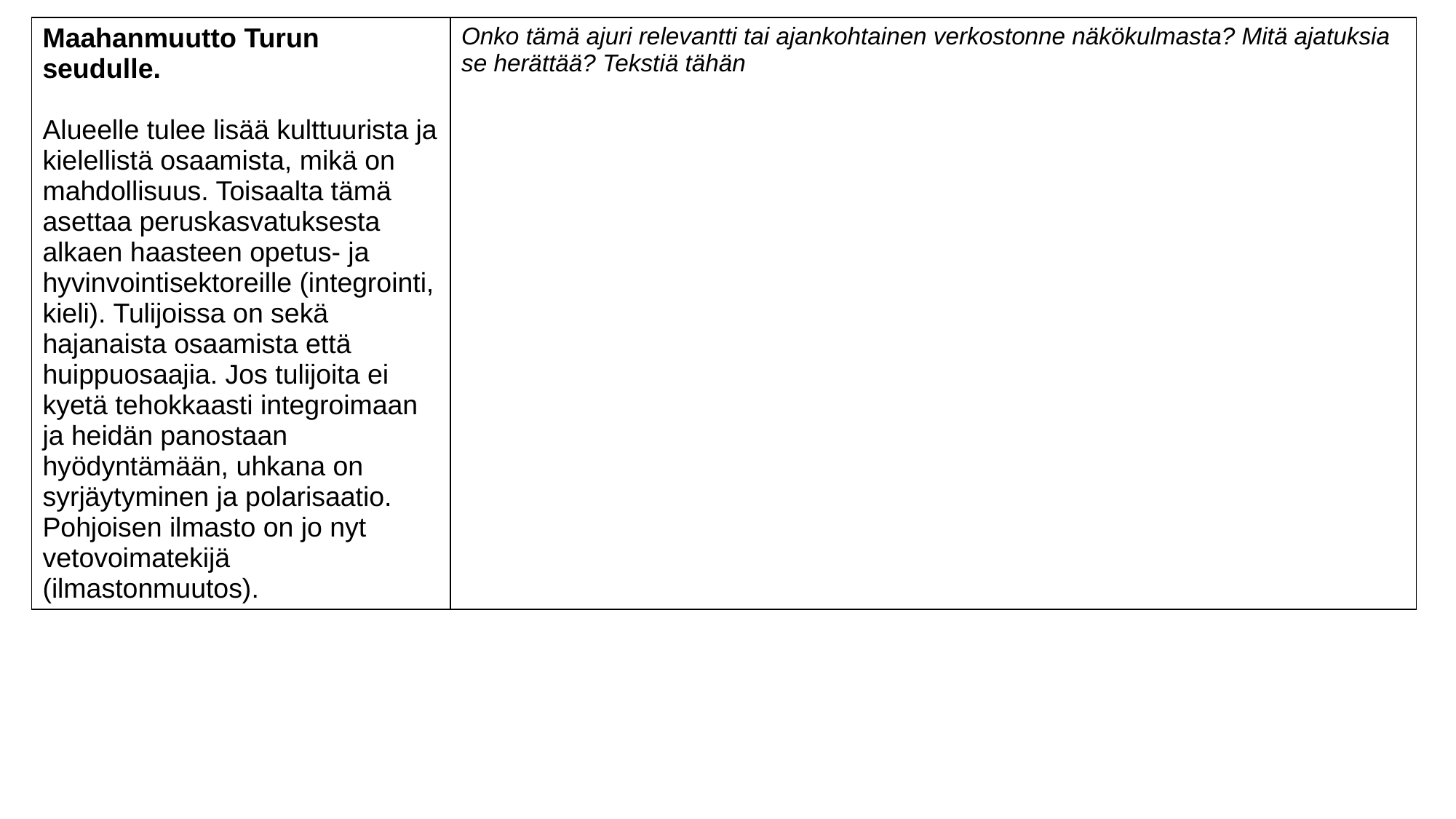

# Ajuri 3
| Maahanmuutto Turun seudulle. Alueelle tulee lisää kulttuurista ja kielellistä osaamista, mikä on mahdollisuus. Toisaalta tämä asettaa peruskasvatuksesta alkaen haasteen opetus- ja hyvinvointisektoreille (integrointi, kieli). Tulijoissa on sekä hajanaista osaamista että huippuosaajia. Jos tulijoita ei kyetä tehokkaasti integroimaan ja heidän panostaan hyödyntämään, uhkana on syrjäytyminen ja polarisaatio. Pohjoisen ilmasto on jo nyt vetovoimatekijä (ilmastonmuutos). | Onko tämä ajuri relevantti tai ajankohtainen verkostonne näkökulmasta? Mitä ajatuksia se herättää? Tekstiä tähän |
| --- | --- |